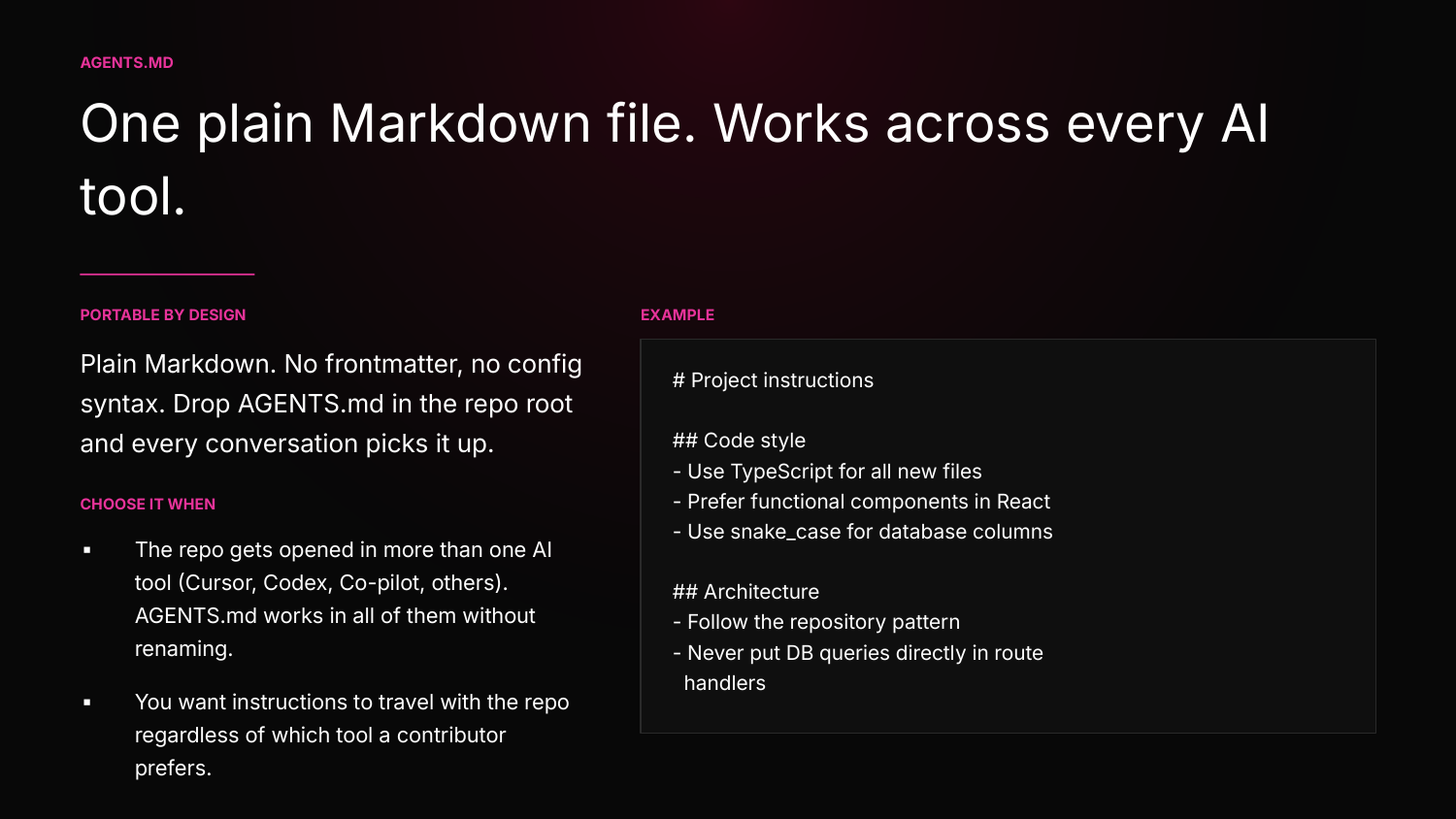

AGENTS.MD
One plain Markdown file. Works across every AI tool.

PORTABLE BY DESIGN
EXAMPLE

Plain Markdown. No frontmatter, no config syntax. Drop AGENTS.md in the repo root and every conversation picks it up.
# Project instructions

## Code style
- Use TypeScript for all new files
- Prefer functional components in React
- Use snake_case for database columns

## Architecture
- Follow the repository pattern
- Never put DB queries directly in route
  handlers
CHOOSE IT WHEN
The repo gets opened in more than one AI tool (Cursor, Codex, Co-pilot, others). AGENTS.md works in all of them without renaming.
You want instructions to travel with the repo regardless of which tool a contributor prefers.